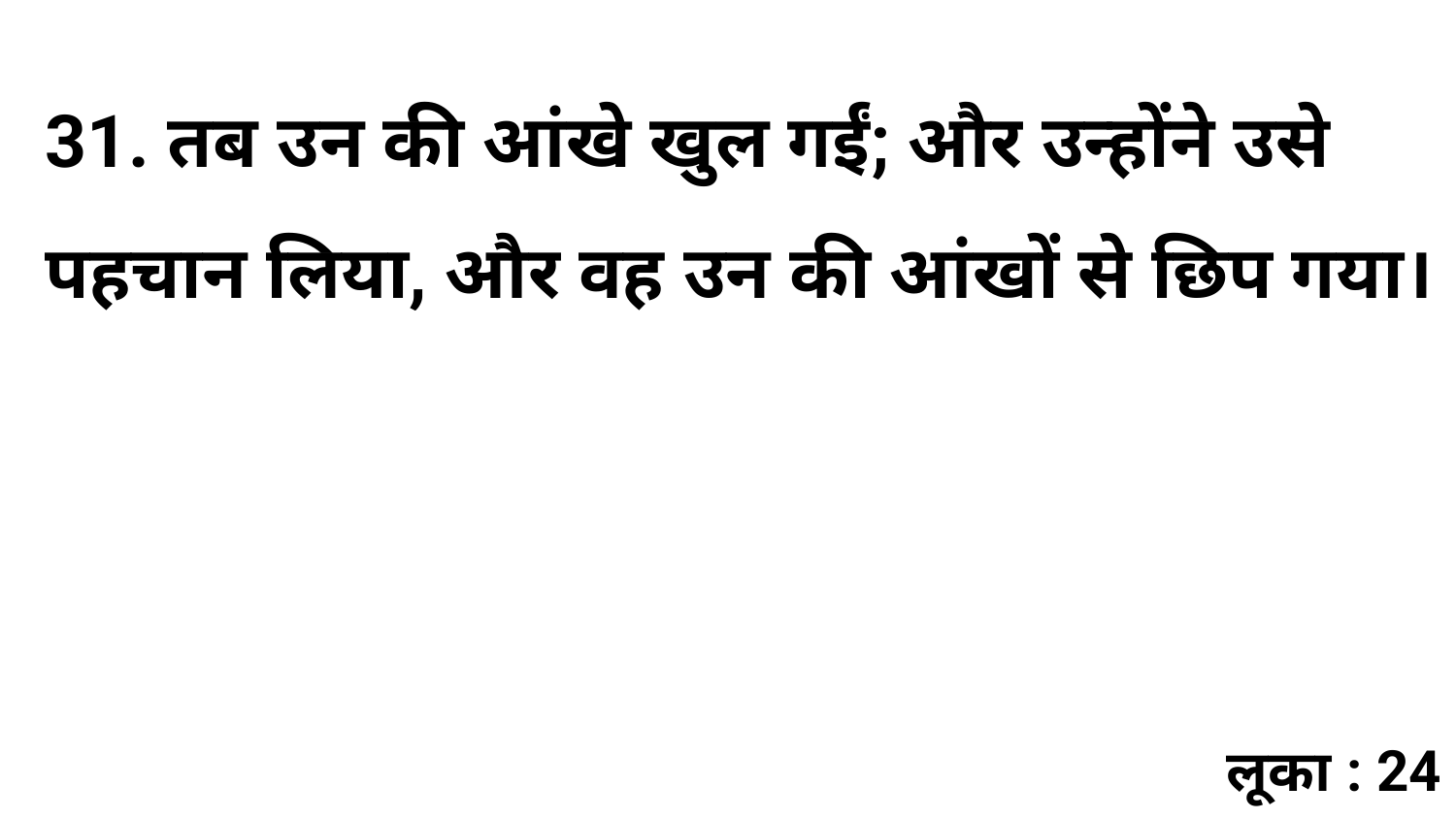

31. तब उन की आंखे खुल गईं; और उन्होंने उसे पहचान लिया, और वह उन की आंखों से छिप गया।
लूका : 24